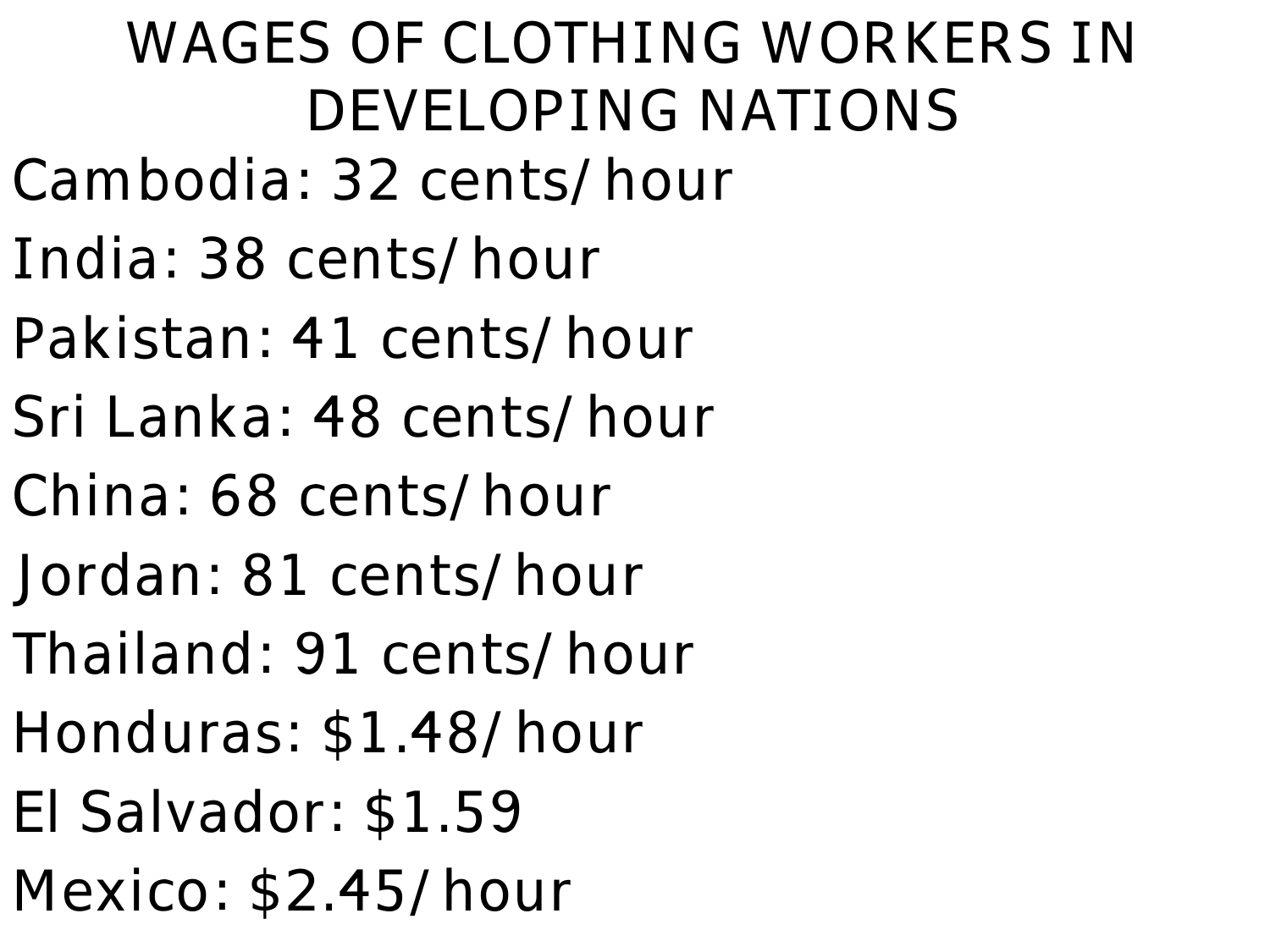

# WAGES OF CLOTHING WORKERS IN DEVELOPING NATIONS
Cambodia: 32 cents/hour
India: 38 cents/hour
Pakistan: 41 cents/hour
Sri Lanka: 48 cents/hour
China: 68 cents/hour
Jordan: 81 cents/hour
Thailand: 91 cents/hour
Honduras: $1.48/hour
El Salvador: $1.59
Mexico: $2.45/hour